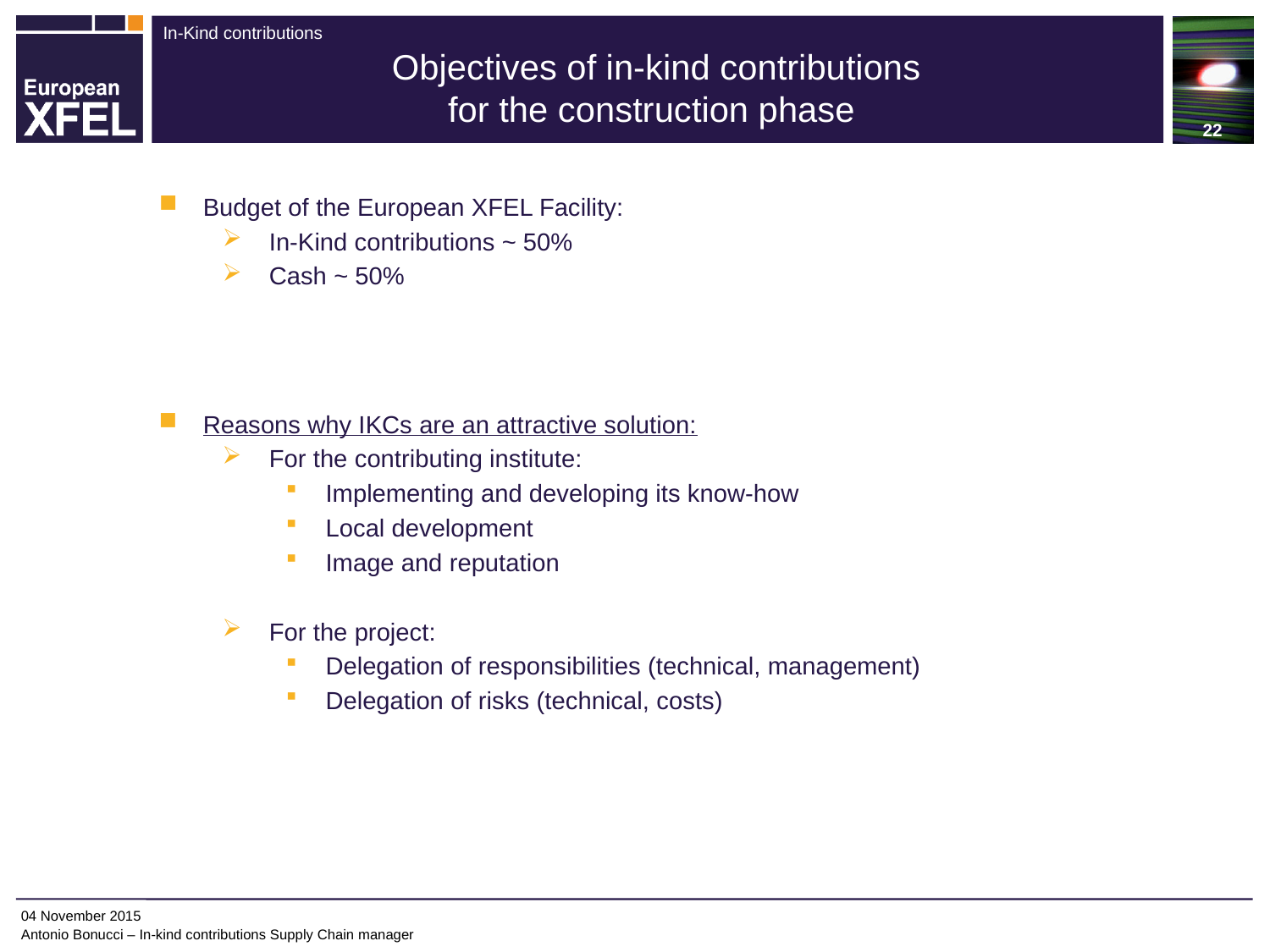

22
# Objectives of in-kind contributions for the construction phase
  Budget of the European XFEL Facility:
 In-Kind contributions ~ 50%
 Cash ~ 50%
  Reasons why IKCs are an attractive solution:
 For the contributing institute:
Implementing and developing its know-how
Local development
Image and reputation

 For the project:
Delegation of responsibilities (technical, management)
Delegation of risks (technical, costs)